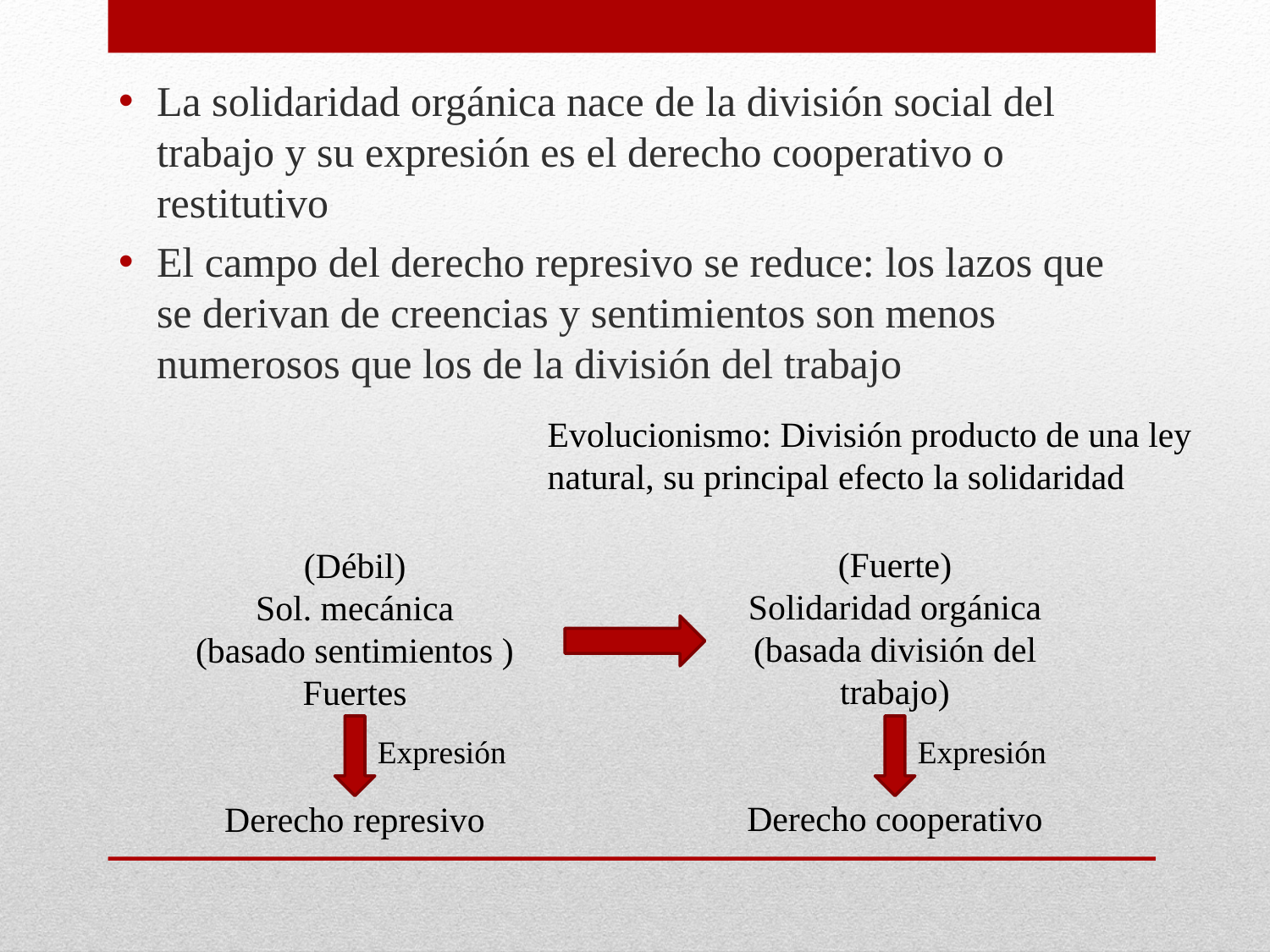

La solidaridad orgánica nace de la división social del trabajo y su expresión es el derecho cooperativo o restitutivo
El campo del derecho represivo se reduce: los lazos que se derivan de creencias y sentimientos son menos numerosos que los de la división del trabajo

Evolucionismo: División producto de una ley natural, su principal efecto la solidaridad
(Fuerte)
Solidaridad orgánica
(basada división del trabajo)

Derecho cooperativo
(Débil)
Sol. mecánica
(basado sentimientos )
Fuertes

Derecho represivo

Expresión
Expresión